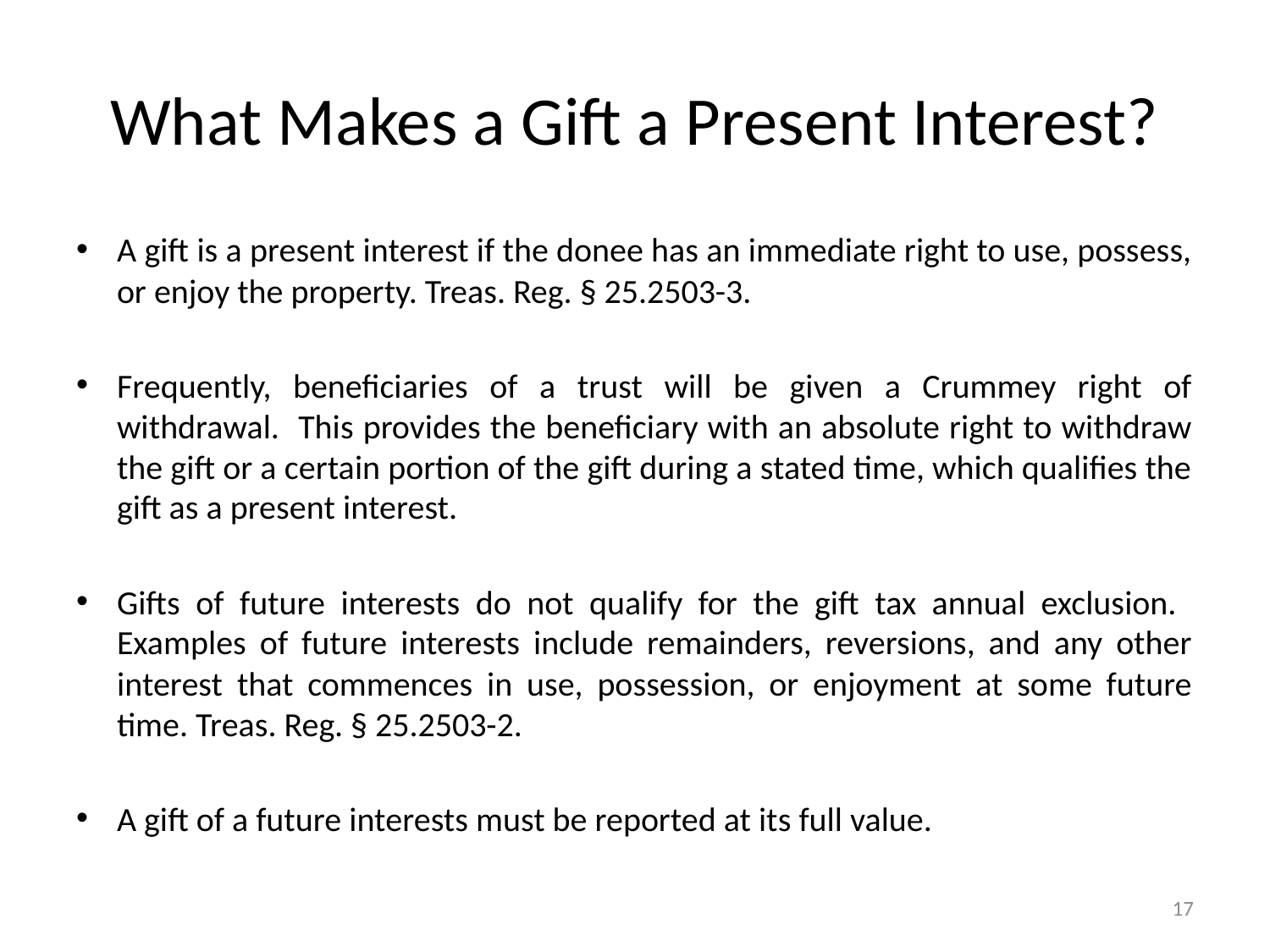

# What Makes a Gift a Present Interest?
A gift is a present interest if the donee has an immediate right to use, possess, or enjoy the property. Treas. Reg. § 25.2503-3.

Frequently, beneficiaries of a trust will be given a Crummey right of withdrawal.  This provides the beneficiary with an absolute right to withdraw the gift or a certain portion of the gift during a stated time, which qualifies the gift as a present interest.

Gifts of future interests do not qualify for the gift tax annual exclusion.  Examples of future interests include remainders, reversions, and any other interest that commences in use, possession, or enjoyment at some future time. Treas. Reg. § 25.2503-2.

A gift of a future interests must be reported at its full value.
17